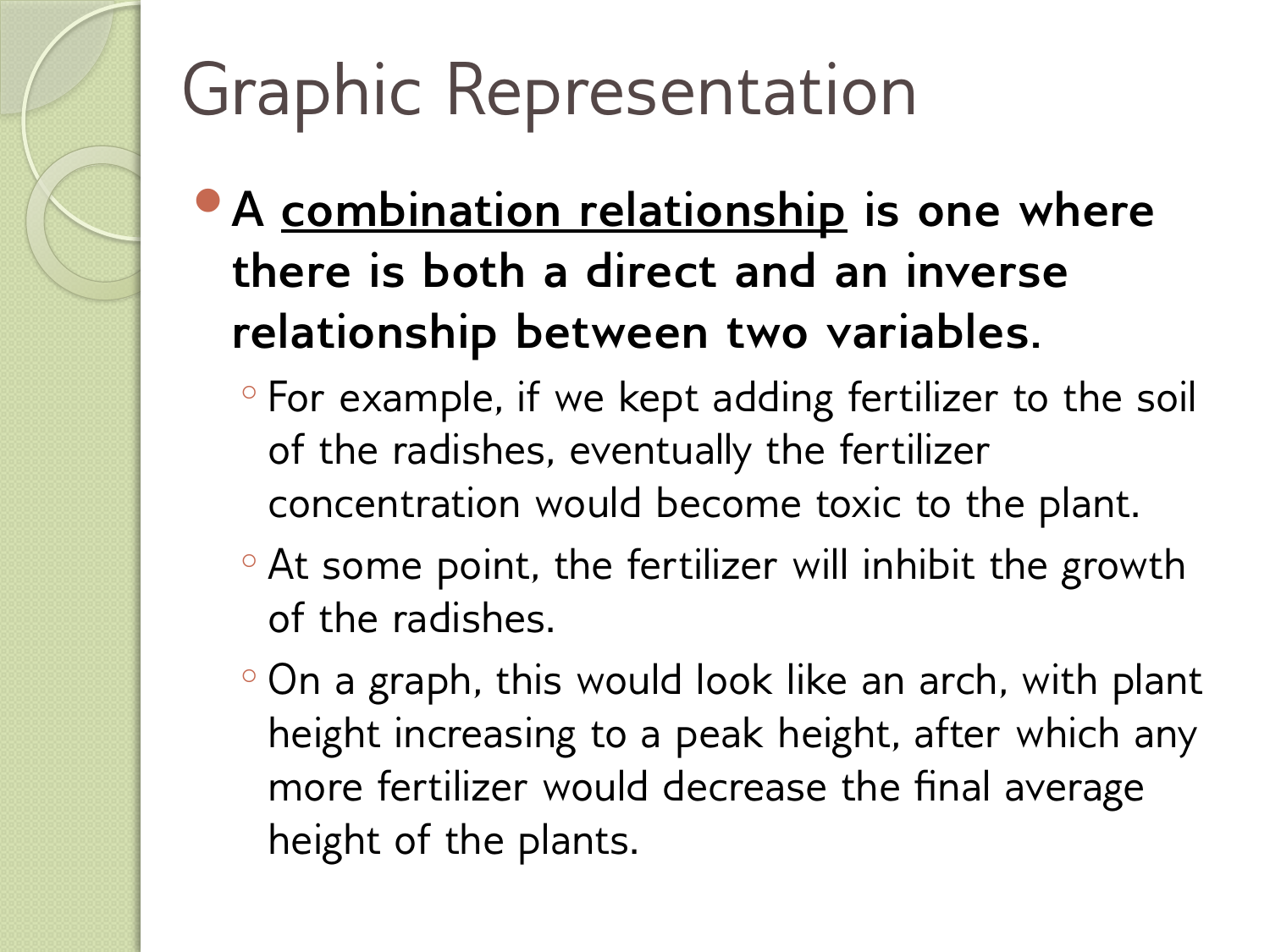

# Graphic Representation
A combination relationship is one where there is both a direct and an inverse relationship between two variables.
For example, if we kept adding fertilizer to the soil of the radishes, eventually the fertilizer concentration would become toxic to the plant.
At some point, the fertilizer will inhibit the growth of the radishes.
On a graph, this would look like an arch, with plant height increasing to a peak height, after which any more fertilizer would decrease the final average height of the plants.